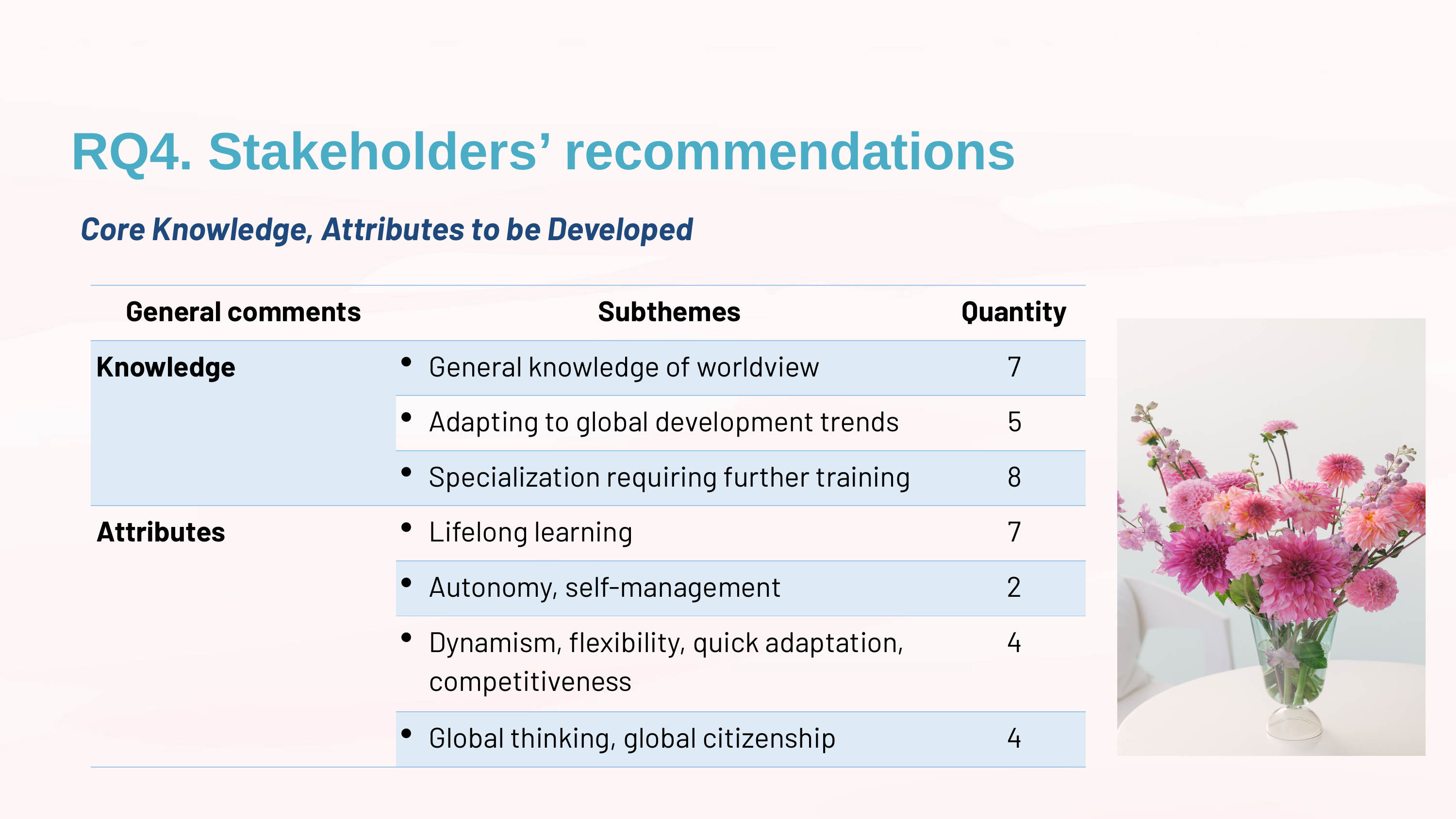

RQ4. Stakeholders’ recommendations
Core Knowledge, Attributes to be Developed
| General comments | Subthemes | Quantity |
| --- | --- | --- |
| Knowledge | General knowledge of worldview | 7 |
|  | Adapting to global development trends | 5 |
|  | Specialization requiring further training | 8 |
| Attributes | Lifelong learning | 7 |
|  | Autonomy, self-management | 2 |
|  | Dynamism, flexibility, quick adaptation, competitiveness | 4 |
|  | Global thinking, global citizenship | 4 |